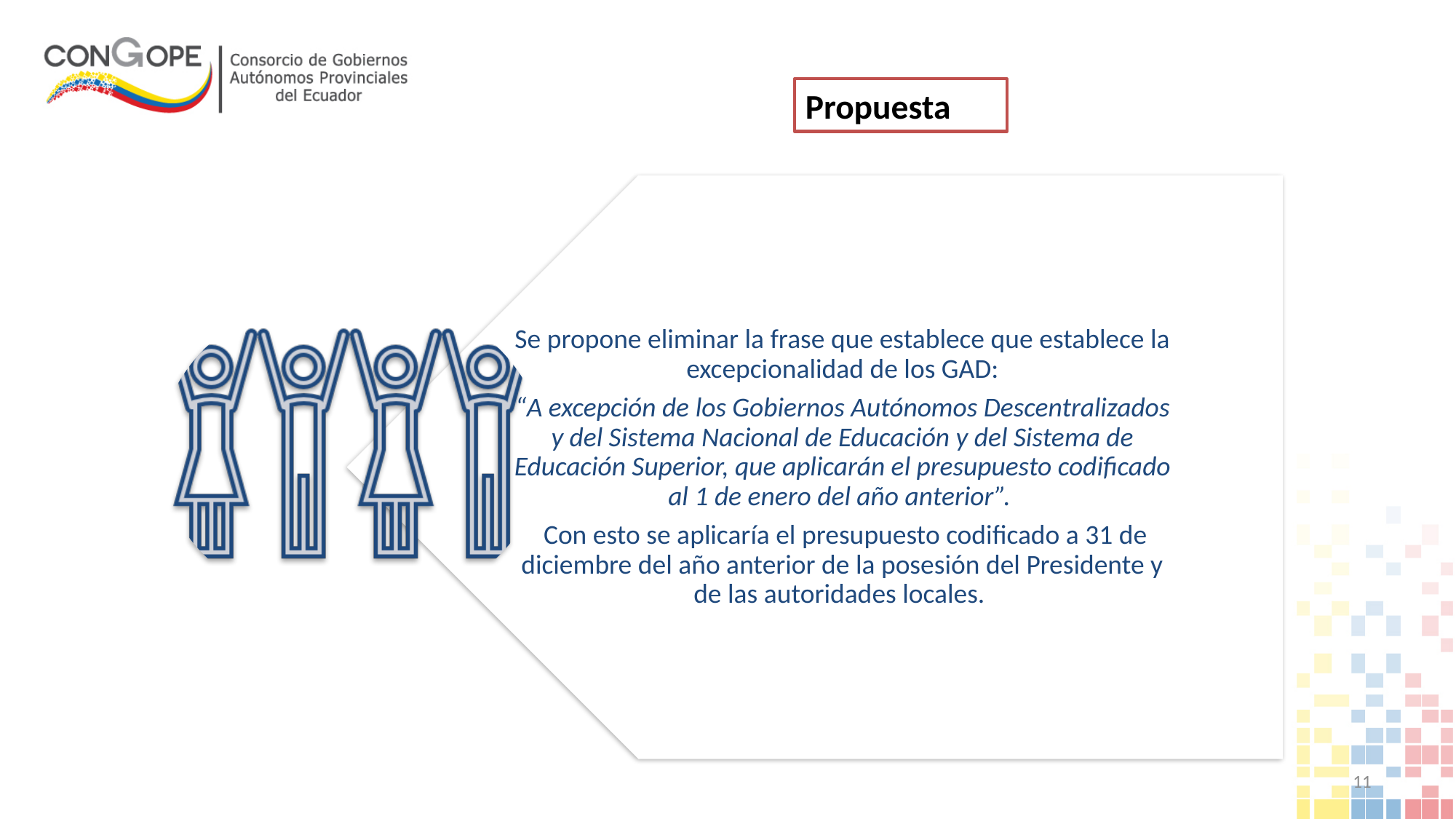

Propuesta
Se propone eliminar la frase que establece que establece la excepcionalidad de los GAD:
“A excepción de los Gobiernos Autónomos Descentralizados y del Sistema Nacional de Educación y del Sistema de Educación Superior, que aplicarán el presupuesto codificado al 1 de enero del año anterior”.
 Con esto se aplicaría el presupuesto codificado a 31 de diciembre del año anterior de la posesión del Presidente y de las autoridades locales.
11